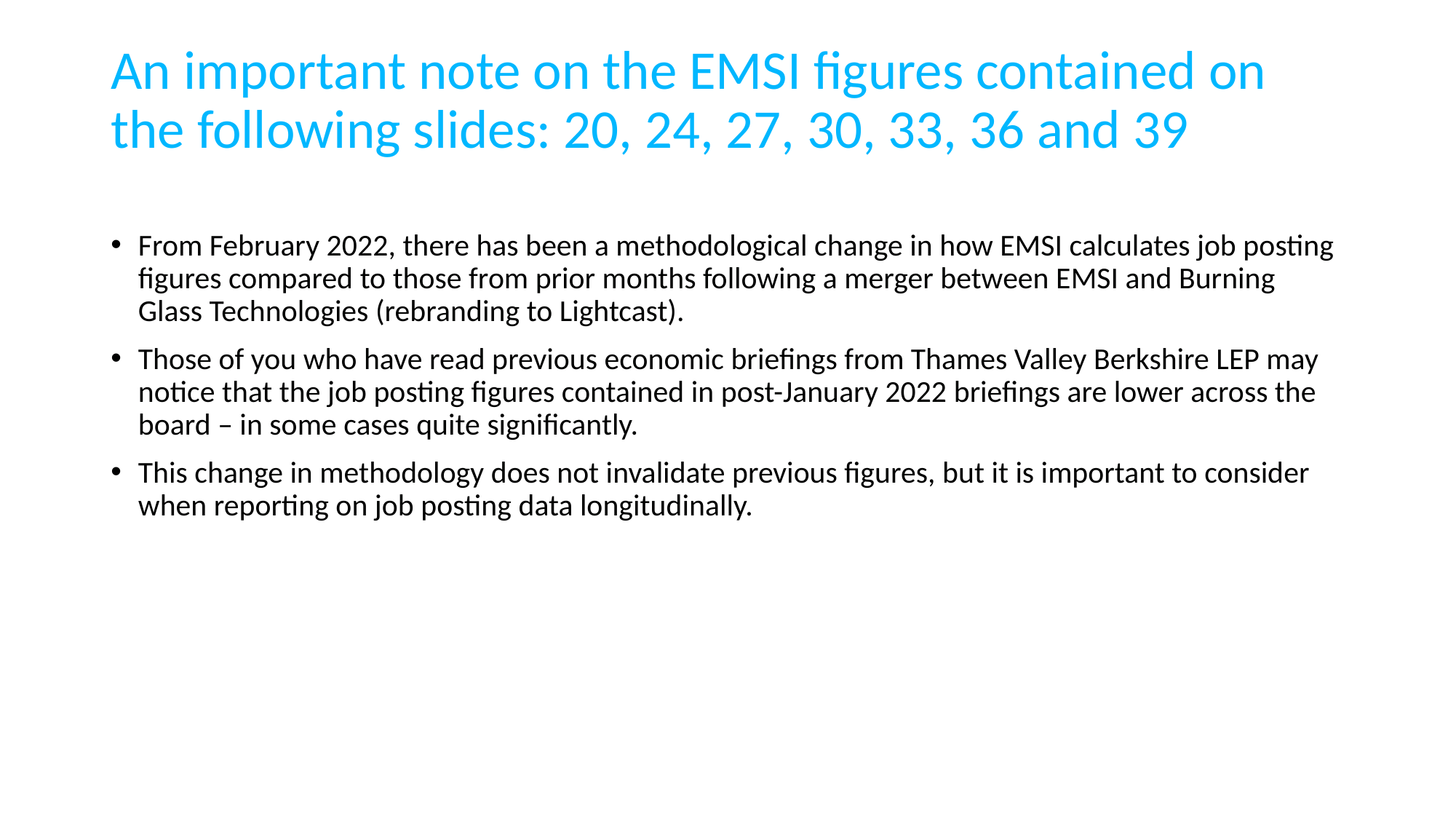

# An important note on the EMSI figures contained on the following slides: 20, 24, 27, 30, 33, 36 and 39
From February 2022, there has been a methodological change in how EMSI calculates job posting figures compared to those from prior months following a merger between EMSI and Burning Glass Technologies (rebranding to Lightcast).
Those of you who have read previous economic briefings from Thames Valley Berkshire LEP may notice that the job posting figures contained in post-January 2022 briefings are lower across the board – in some cases quite significantly.
This change in methodology does not invalidate previous figures, but it is important to consider when reporting on job posting data longitudinally.